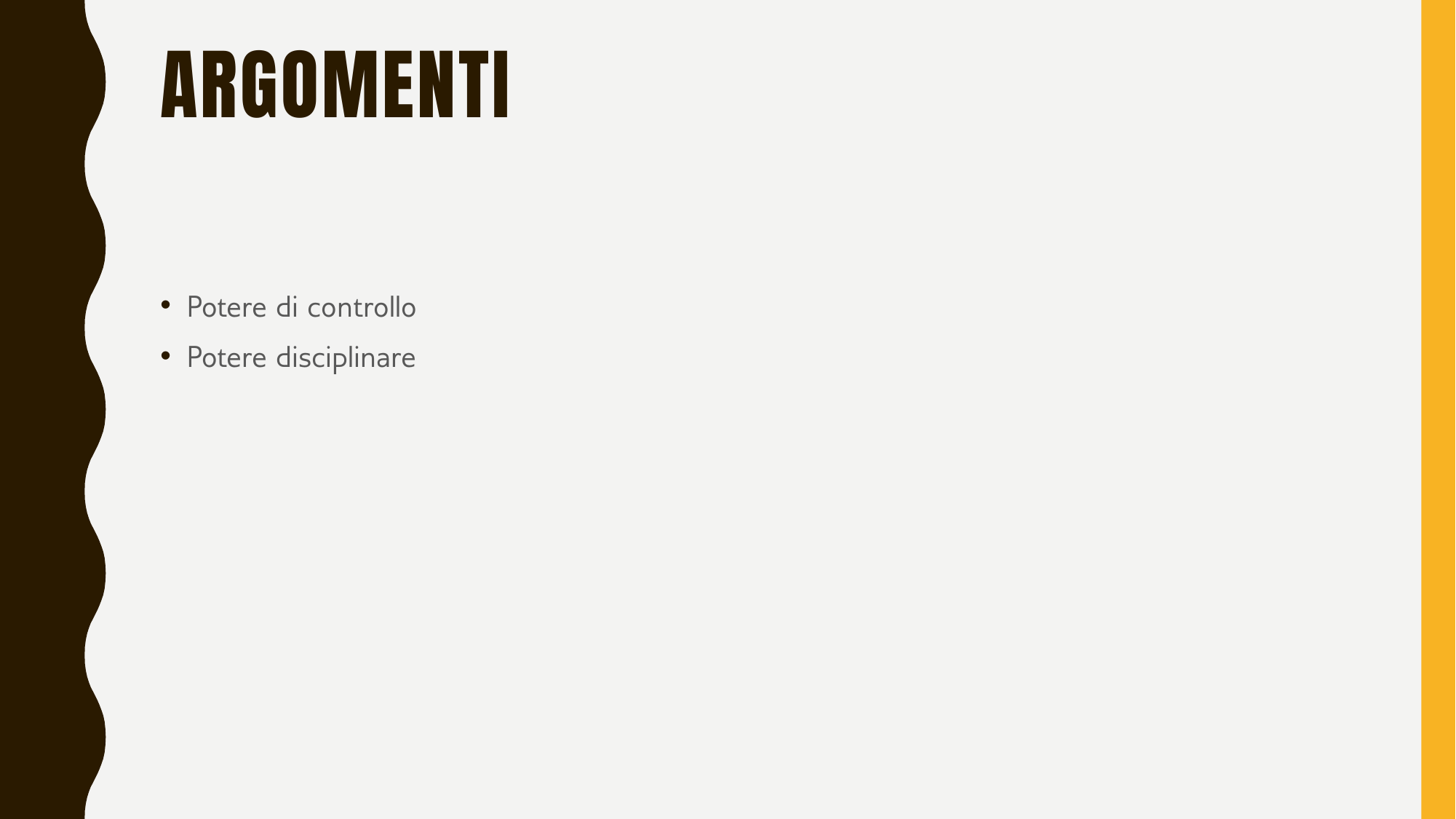

# Argomenti
Potere di controllo
Potere disciplinare